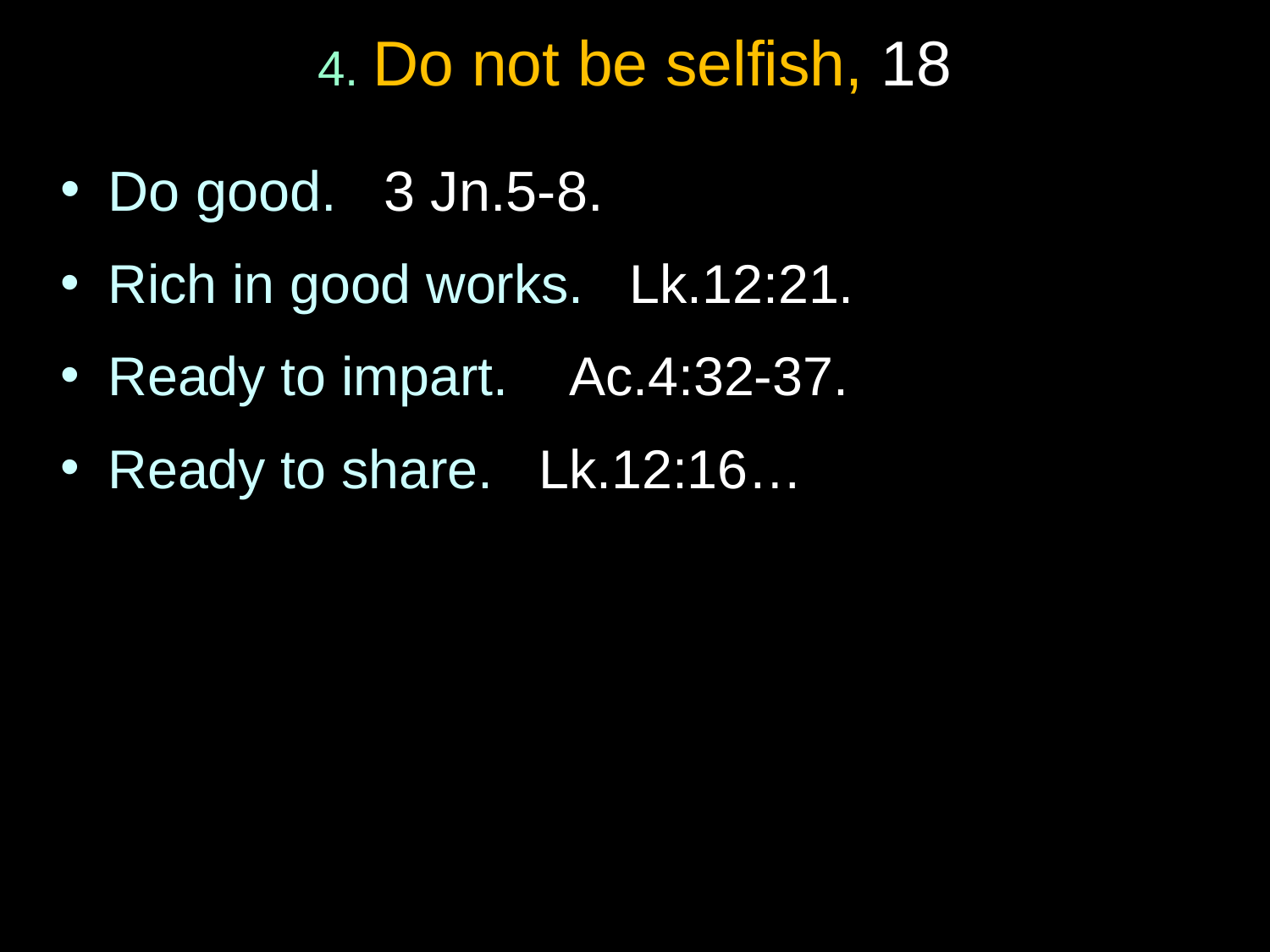

# 4. Do not be selfish, 18
Do good.   3 Jn.5-8.
Rich in good works.   Lk.12:21.
Ready to impart.    Ac.4:32-37.
Ready to share.   Lk.12:16…